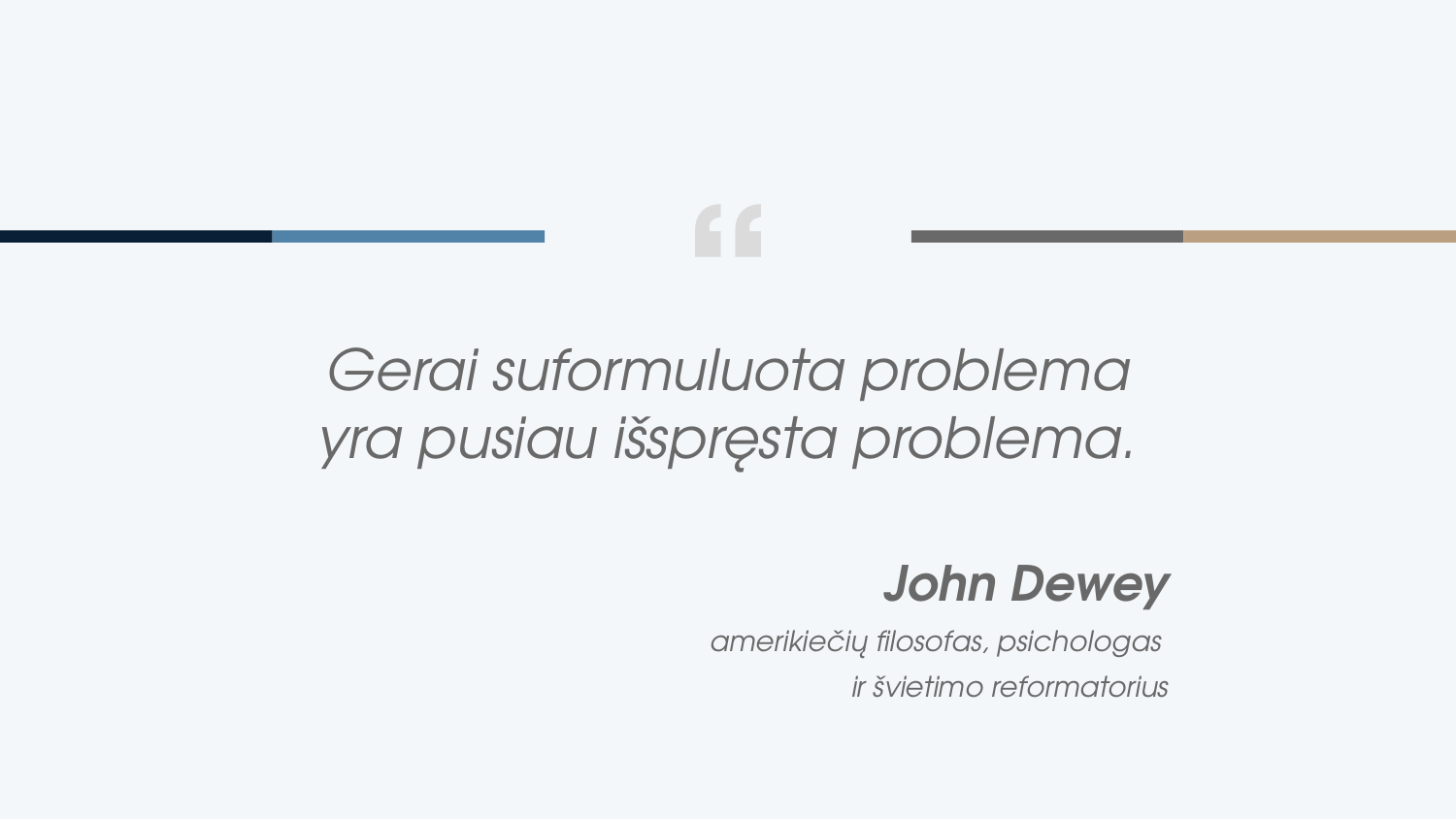

Gerai suformuluota problema yra pusiau išspręsta problema.

John Dewey
amerikiečių filosofas, psichologas
ir švietimo reformatorius